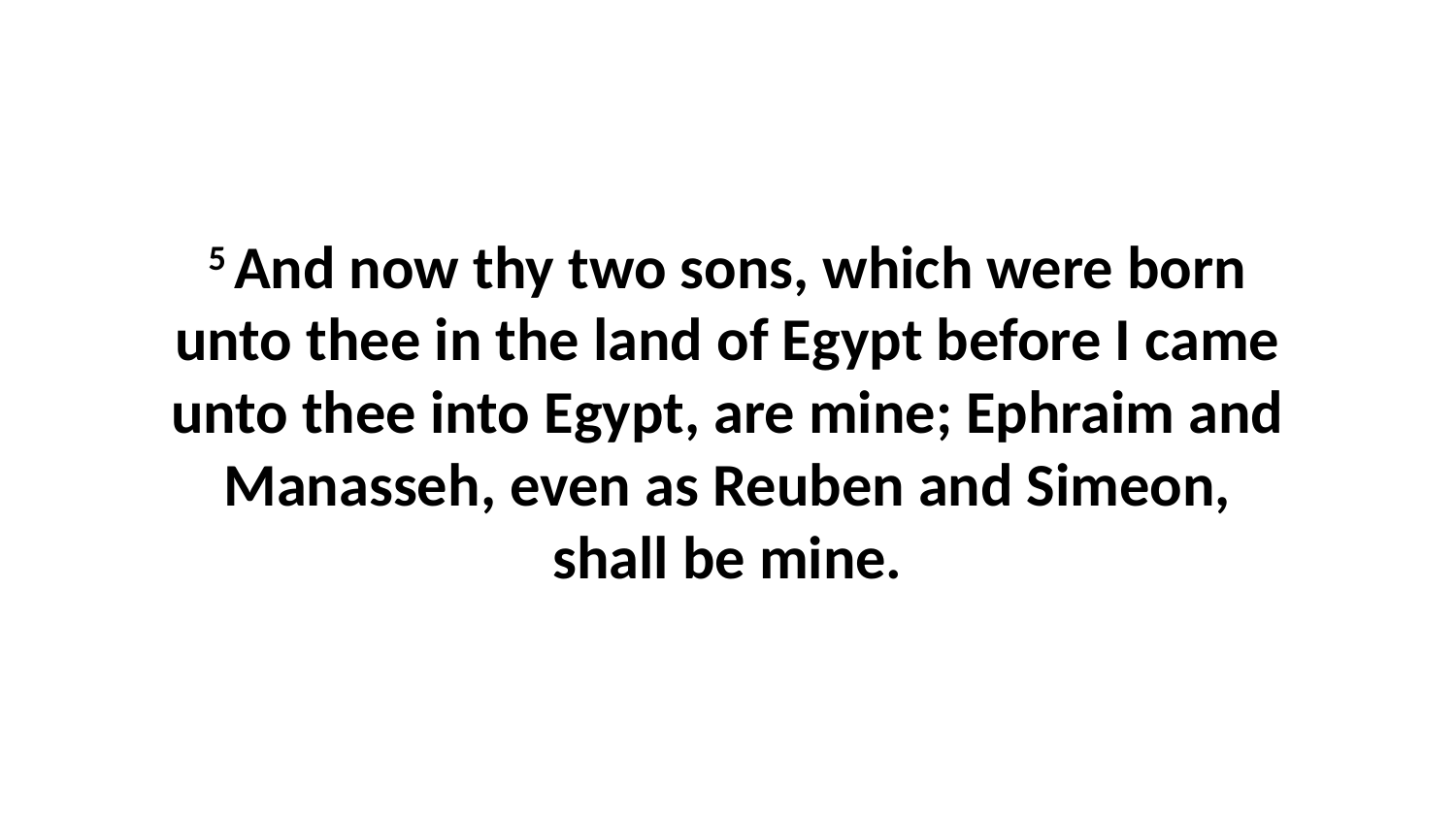

5 And now thy two sons, which were born unto thee in the land of Egypt before I came unto thee into Egypt, are mine; Ephraim and Manasseh, even as Reuben and Simeon, shall be mine.